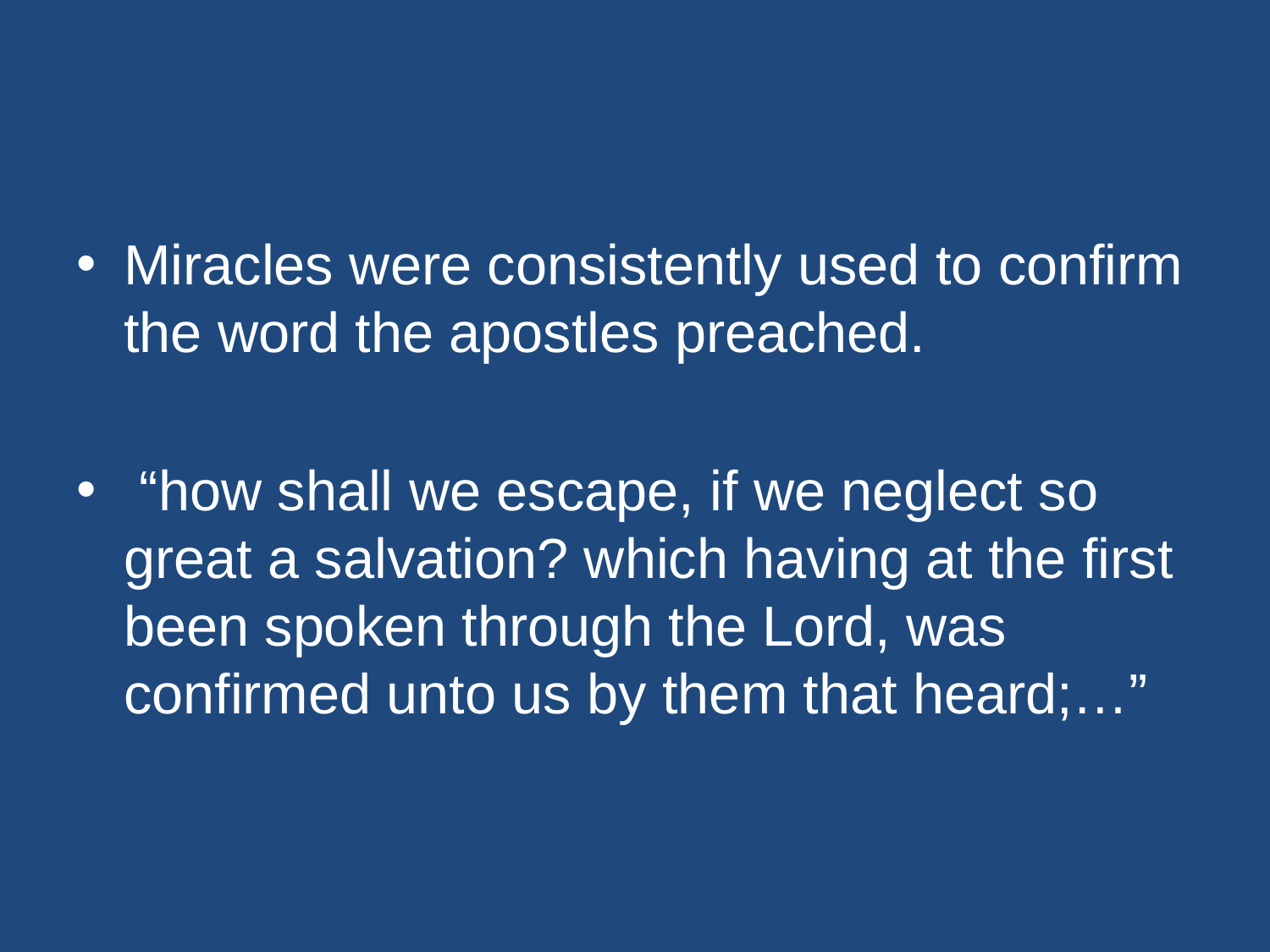

#
Miracles were consistently used to confirm the word the apostles preached.

 “how shall we escape, if we neglect so great a salvation? which having at the first been spoken through the Lord, was confirmed unto us by them that heard;…”